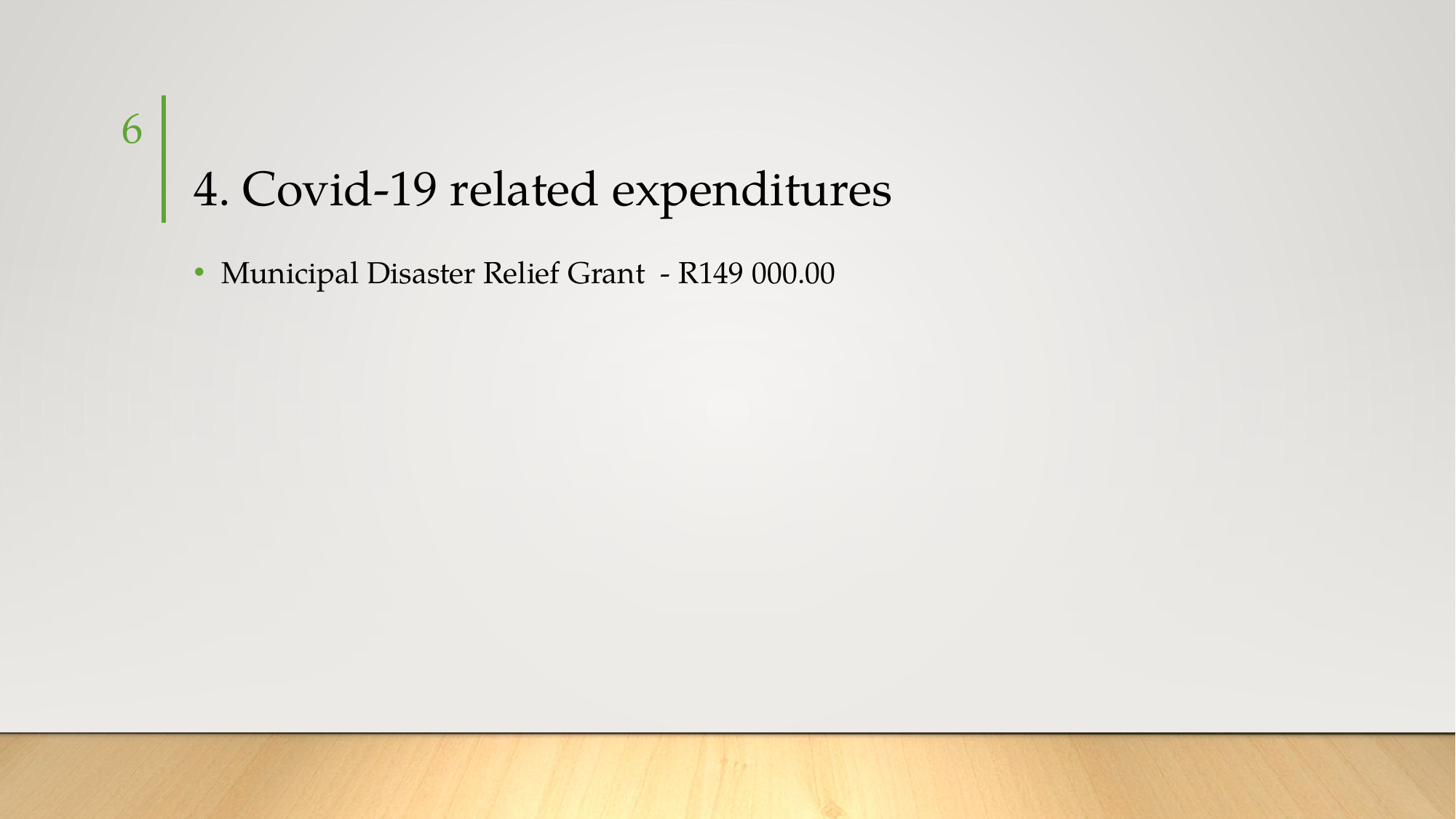

6
# 4. Covid-19 related expenditures
Municipal Disaster Relief Grant  - R149 000.00